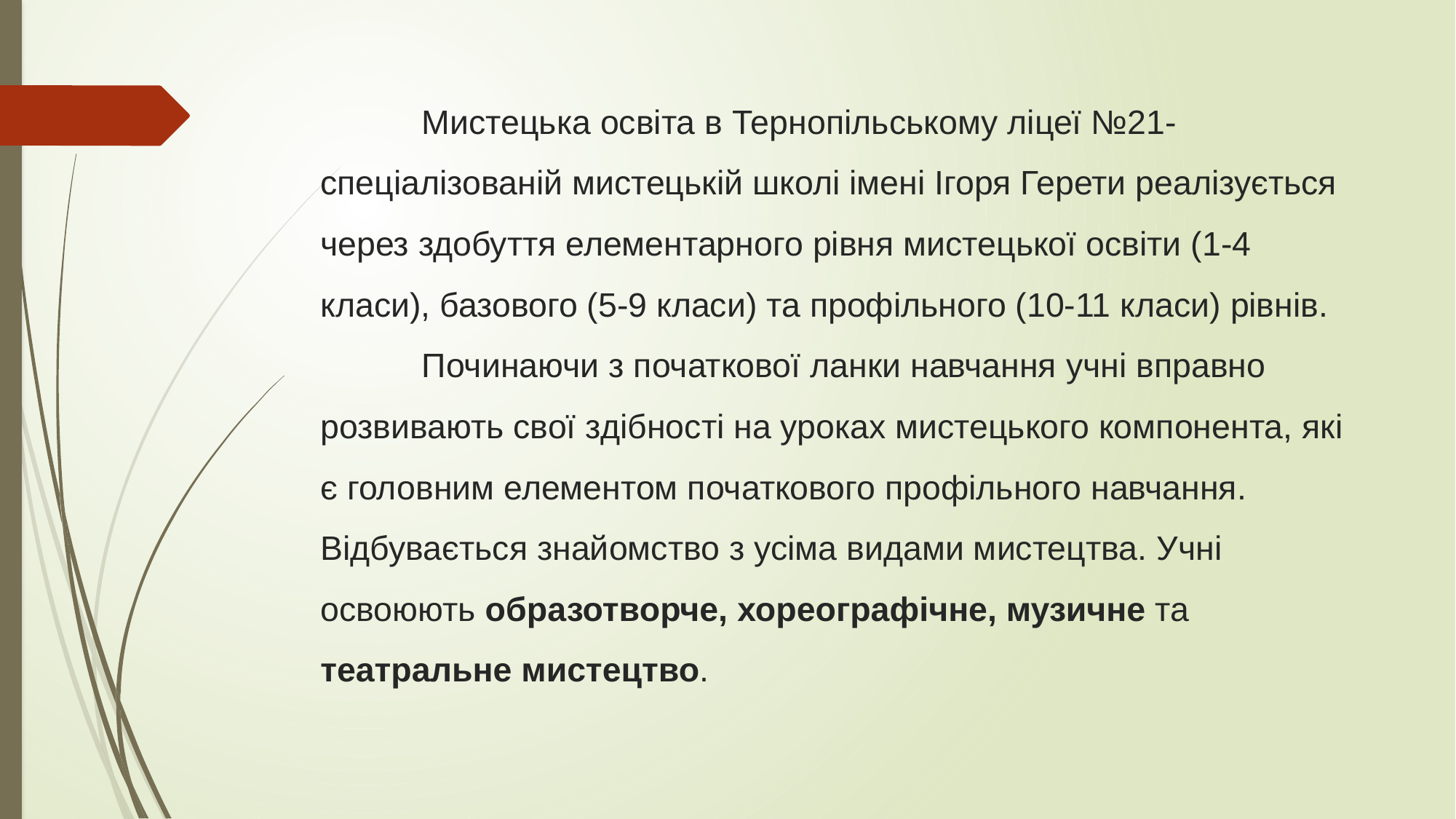

# Мистецька освіта в Тернопільському ліцеї №21-спеціалізованій мистецькій школі імені Ігоря Герети реалізується через здобуття елементарного рівня мистецької освіти (1-4 класи), базового (5-9 класи) та профільного (10-11 класи) рівнів. Починаючи з початкової ланки навчання учні вправно розвивають свої здібності на уроках мистецького компонента, які є головним елементом початкового профільного навчання. Відбувається знайомство з усіма видами мистецтва. Учні освоюють образотворче, хореографічне, музичне та театральне мистецтво.